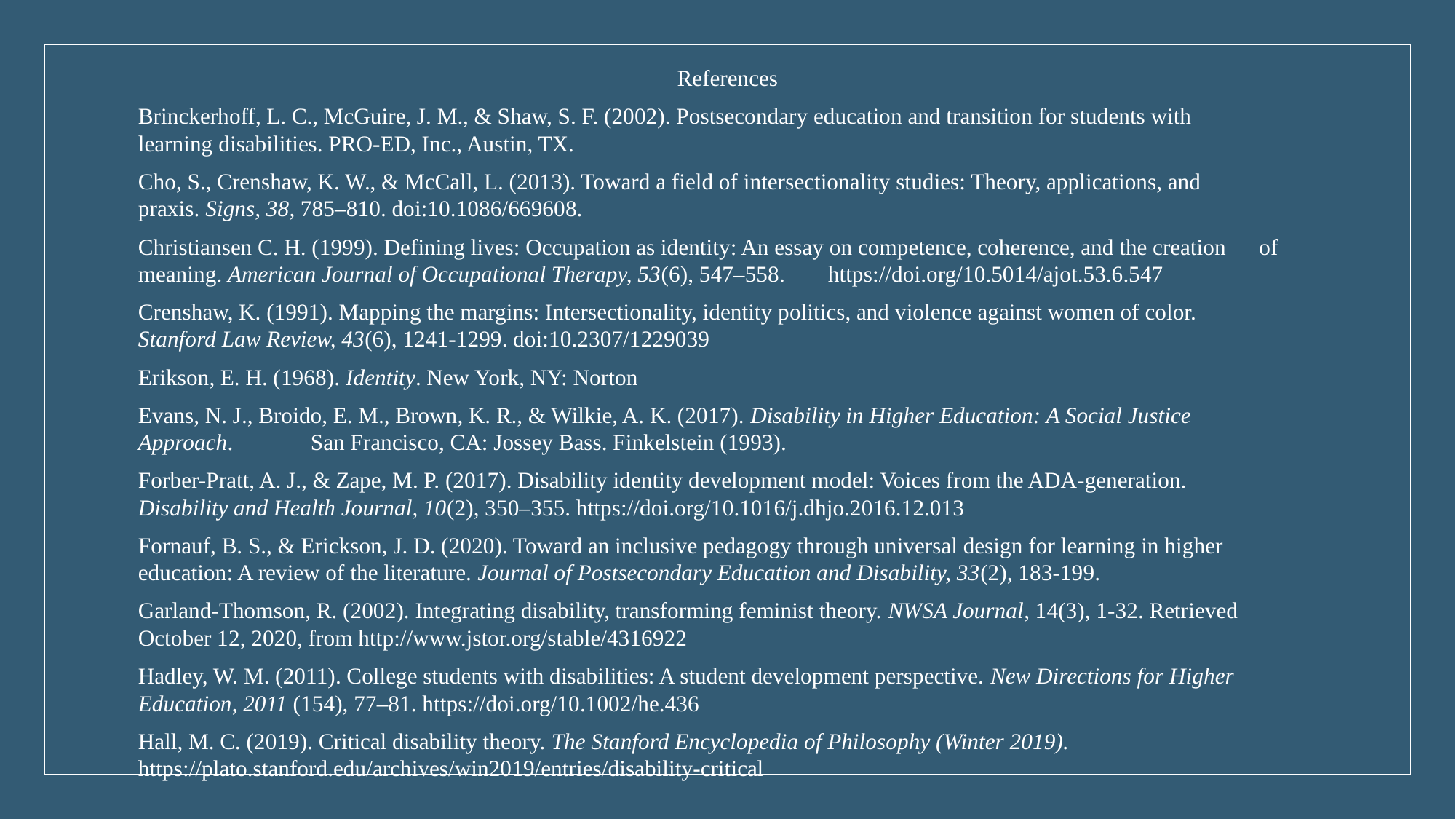

References
Brinckerhoff, L. C., McGuire, J. M., & Shaw, S. F. (2002). Postsecondary education and transition for students with	learning disabilities. PRO-ED, Inc., Austin, TX.
Cho, S., Crenshaw, K. W., & McCall, L. (2013). Toward a field of intersectionality studies: Theory, applications, and	praxis. Signs, 38, 785–810. doi:10.1086/669608.
Christiansen C. H. (1999). Defining lives: Occupation as identity: An essay on competence, coherence, and the creation	of meaning. American Journal of Occupational Therapy, 53(6), 547–558.	https://doi.org/10.5014/ajot.53.6.547
Crenshaw, K. (1991). Mapping the margins: Intersectionality, identity politics, and violence against women of color.	Stanford Law Review, 43(6), 1241-1299. doi:10.2307/1229039
Erikson, E. H. (1968). Identity. New York, NY: Norton
Evans, N. J., Broido, E. M., Brown, K. R., & Wilkie, A. K. (2017). Disability in Higher Education: A Social Justice	Approach.	San Francisco, CA: Jossey Bass. Finkelstein (1993).
Forber-Pratt, A. J., & Zape, M. P. (2017). Disability identity development model: Voices from the ADA-generation.	Disability and Health Journal, 10(2), 350–355. https://doi.org/10.1016/j.dhjo.2016.12.013
Fornauf, B. S., & Erickson, J. D. (2020). Toward an inclusive pedagogy through universal design for learning in higher	education: A review of the literature. Journal of Postsecondary Education and Disability, 33(2), 183-199.
Garland-Thomson, R. (2002). Integrating disability, transforming feminist theory. NWSA Journal, 14(3), 1-32. Retrieved	October 12, 2020, from http://www.jstor.org/stable/4316922
Hadley, W. M. (2011). College students with disabilities: A student development perspective. New Directions for Higher	Education, 2011 (154), 77–81. https://doi.org/10.1002/he.436
Hall, M. C. (2019). Critical disability theory. The Stanford Encyclopedia of Philosophy (Winter 2019).		https://plato.stanford.edu/archives/win2019/entries/disability-critical